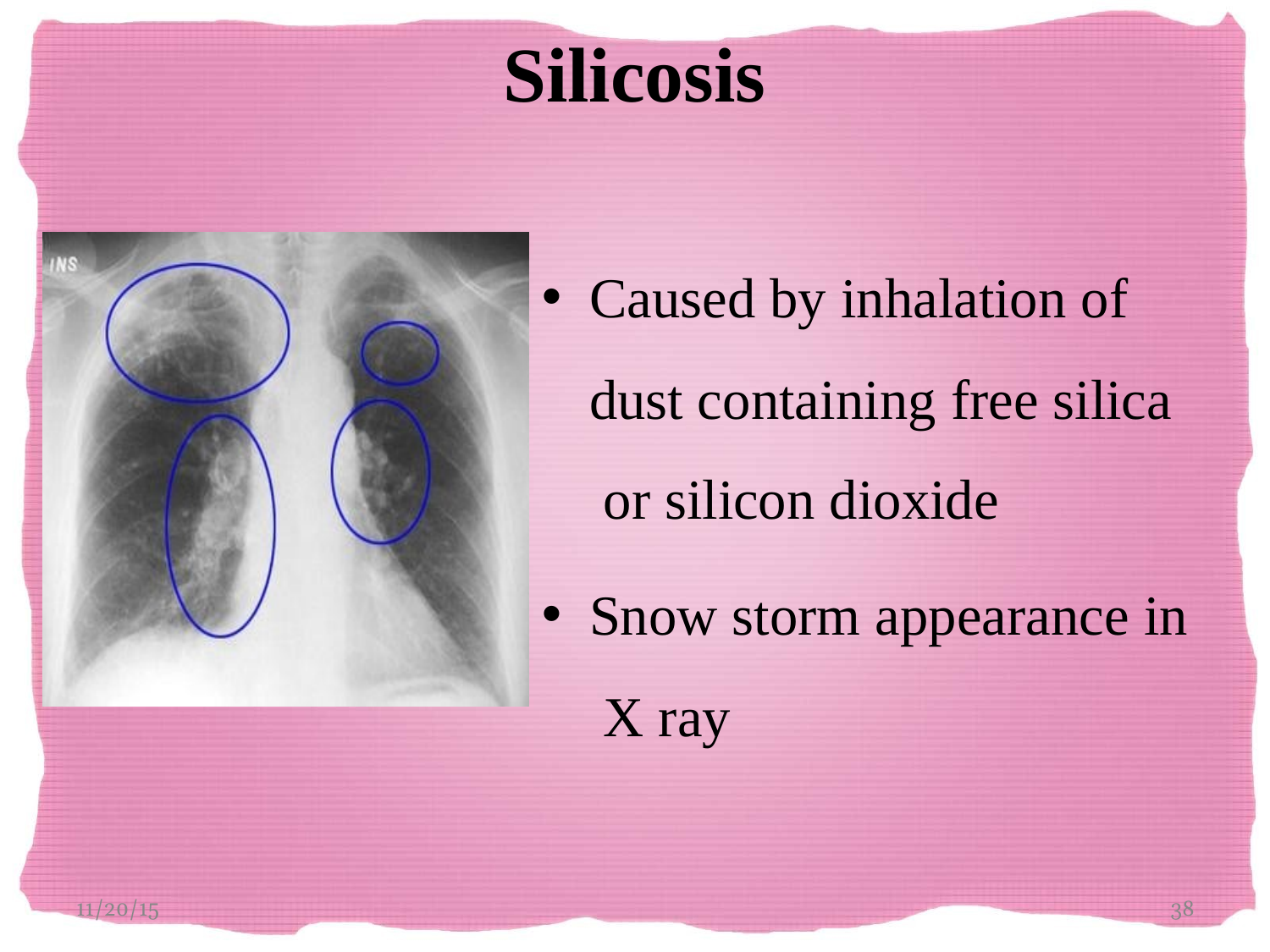

# Silicosis
Caused by inhalation of  dust containing free silica  or silicon dioxide
Snow storm appearance in  X ray

11/20/15
38